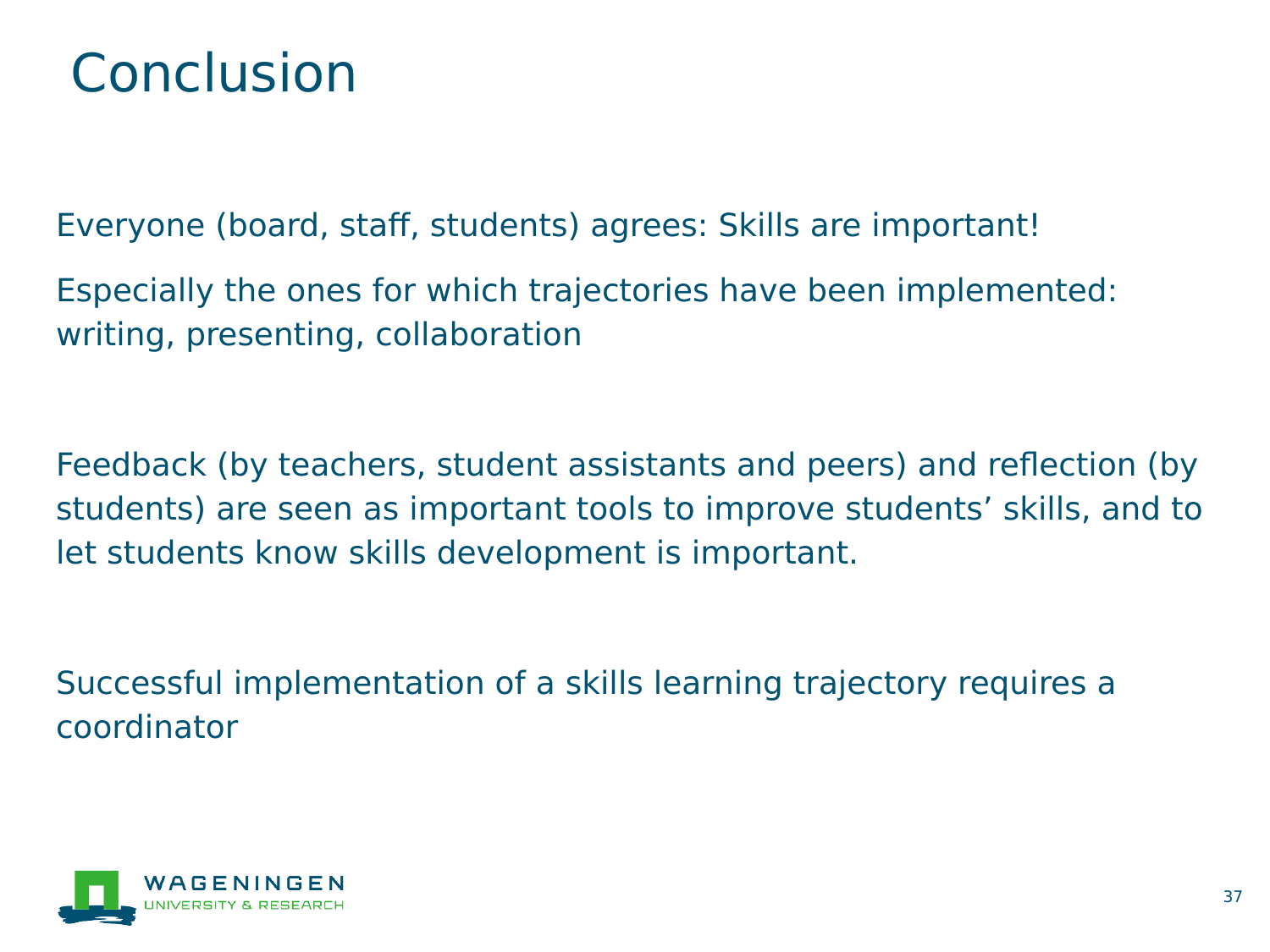

# Conclusion
Everyone (board, staff, students) agrees: Skills are important!
Especially the ones for which trajectories have been implemented: writing, presenting, collaboration

Feedback (by teachers, student assistants and peers) and reflection (by students) are seen as important tools to improve students’ skills, and to let students know skills development is important.

Successful implementation of a skills learning trajectory requires a coordinator
37